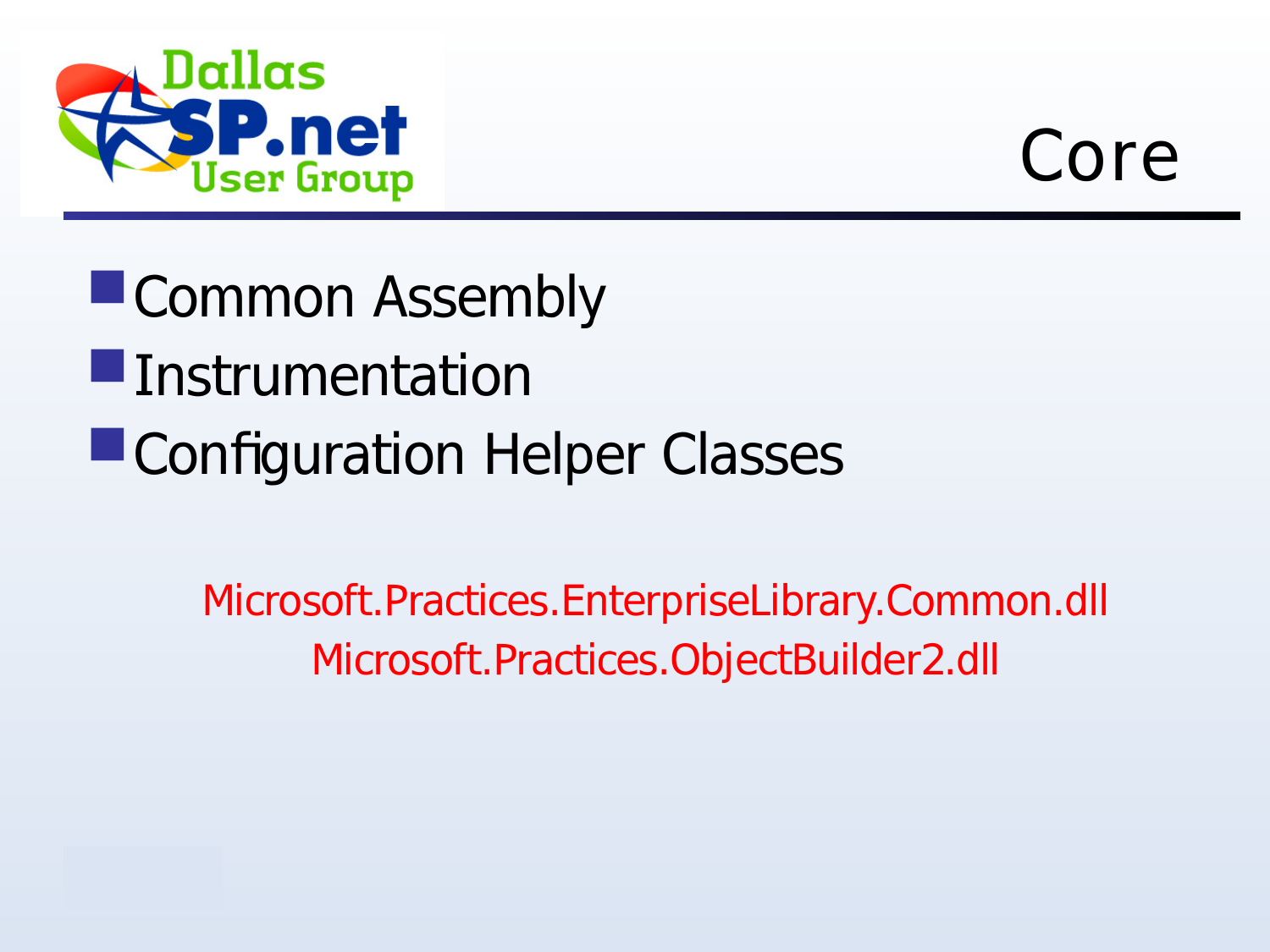

# Core
Common Assembly
Instrumentation
Configuration Helper Classes

Microsoft.Practices.EnterpriseLibrary.Common.dll
Microsoft.Practices.ObjectBuilder2.dll